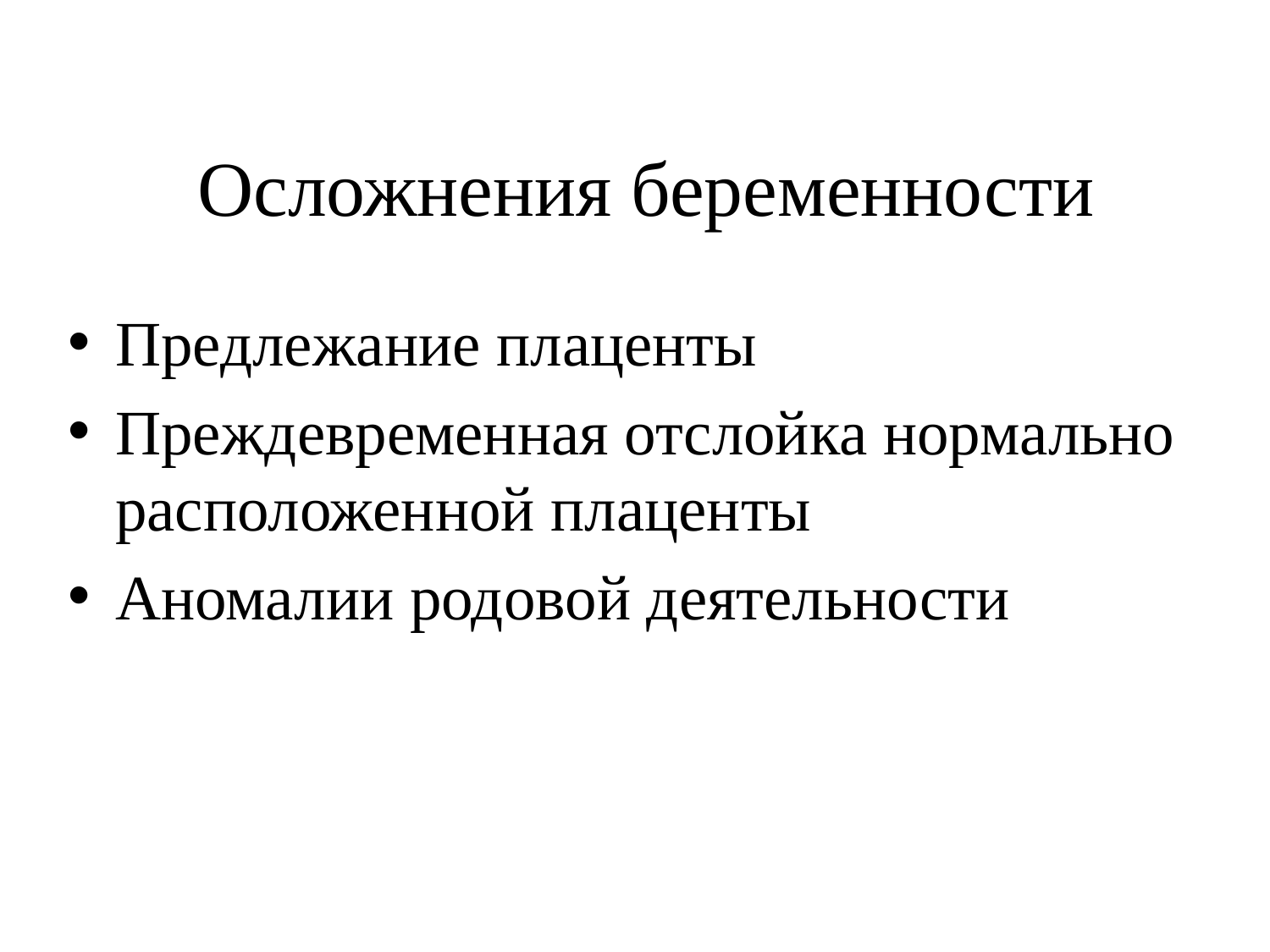

# Осложнения беременности
Предлежание плаценты
Преждевременная отслойка нормально расположенной плаценты
Аномалии родовой деятельности